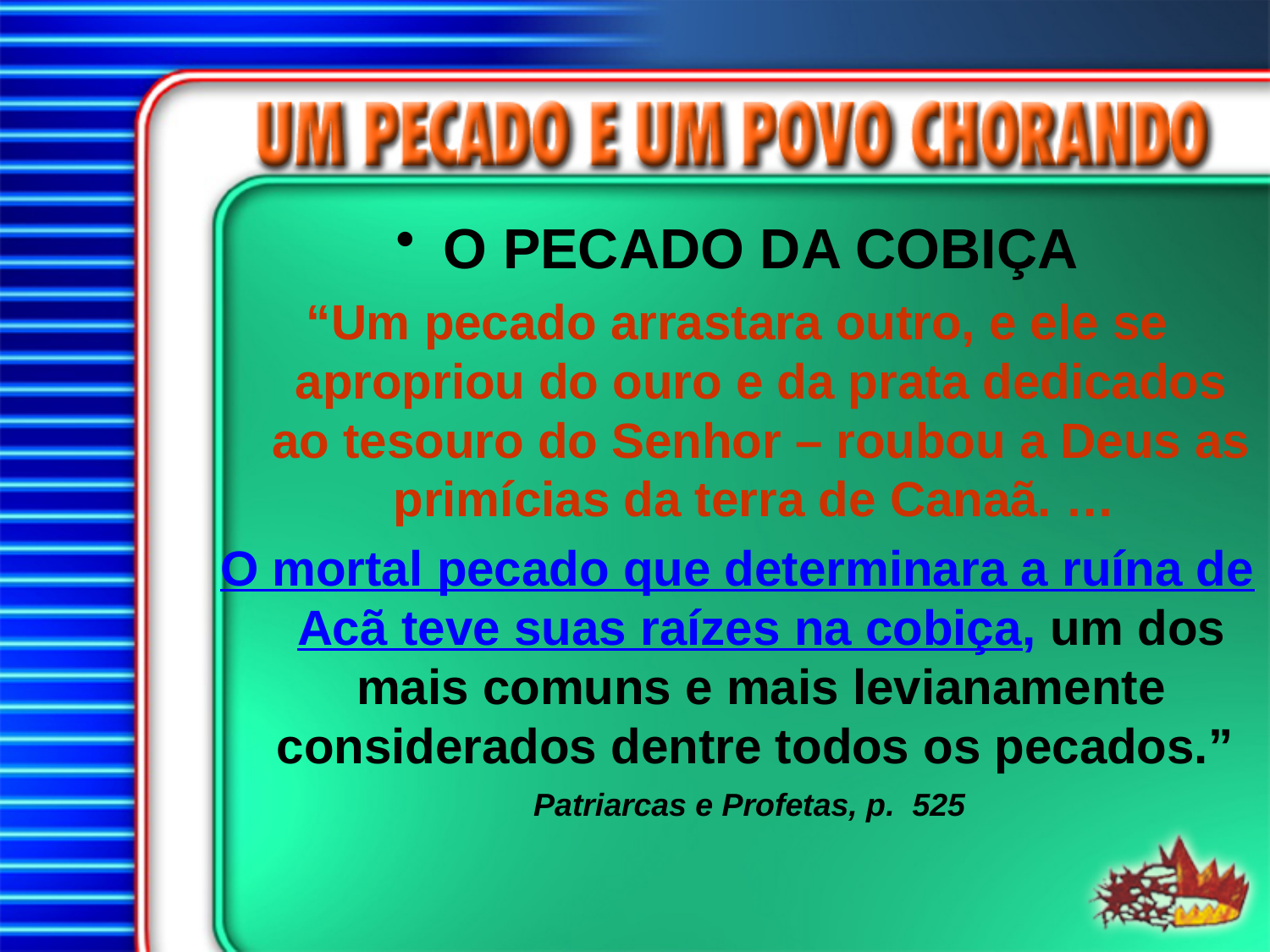

O PECADO DA COBIÇA
“Um pecado arrastara outro, e ele se apropriou do ouro e da prata dedicados ao tesouro do Senhor – roubou a Deus as primícias da terra de Canaã. …
O mortal pecado que determinara a ruína de Acã teve suas raízes na cobiça, um dos mais comuns e mais levianamente considerados dentre todos os pecados.”  Patriarcas e Profetas, p.  525